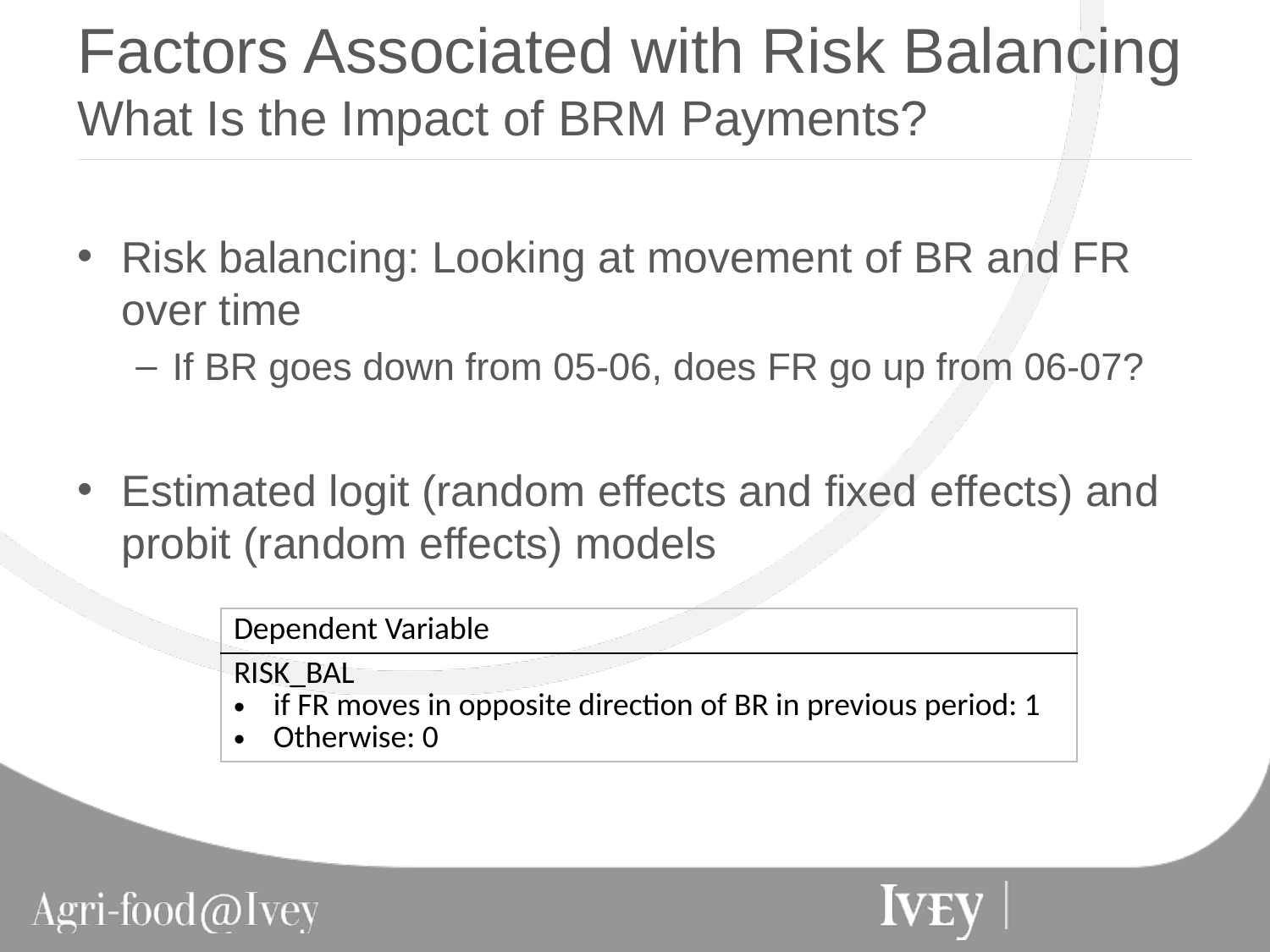

# Factors Associated with Risk Balancing What Is the Impact of BRM Payments?
Risk balancing: Looking at movement of BR and FR over time
If BR goes down from 05-06, does FR go up from 06-07?

Estimated logit (random effects and fixed effects) and probit (random effects) models

| Dependent Variable |
| --- |
| RISK\_BAL if FR moves in opposite direction of BR in previous period: 1 Otherwise: 0 |